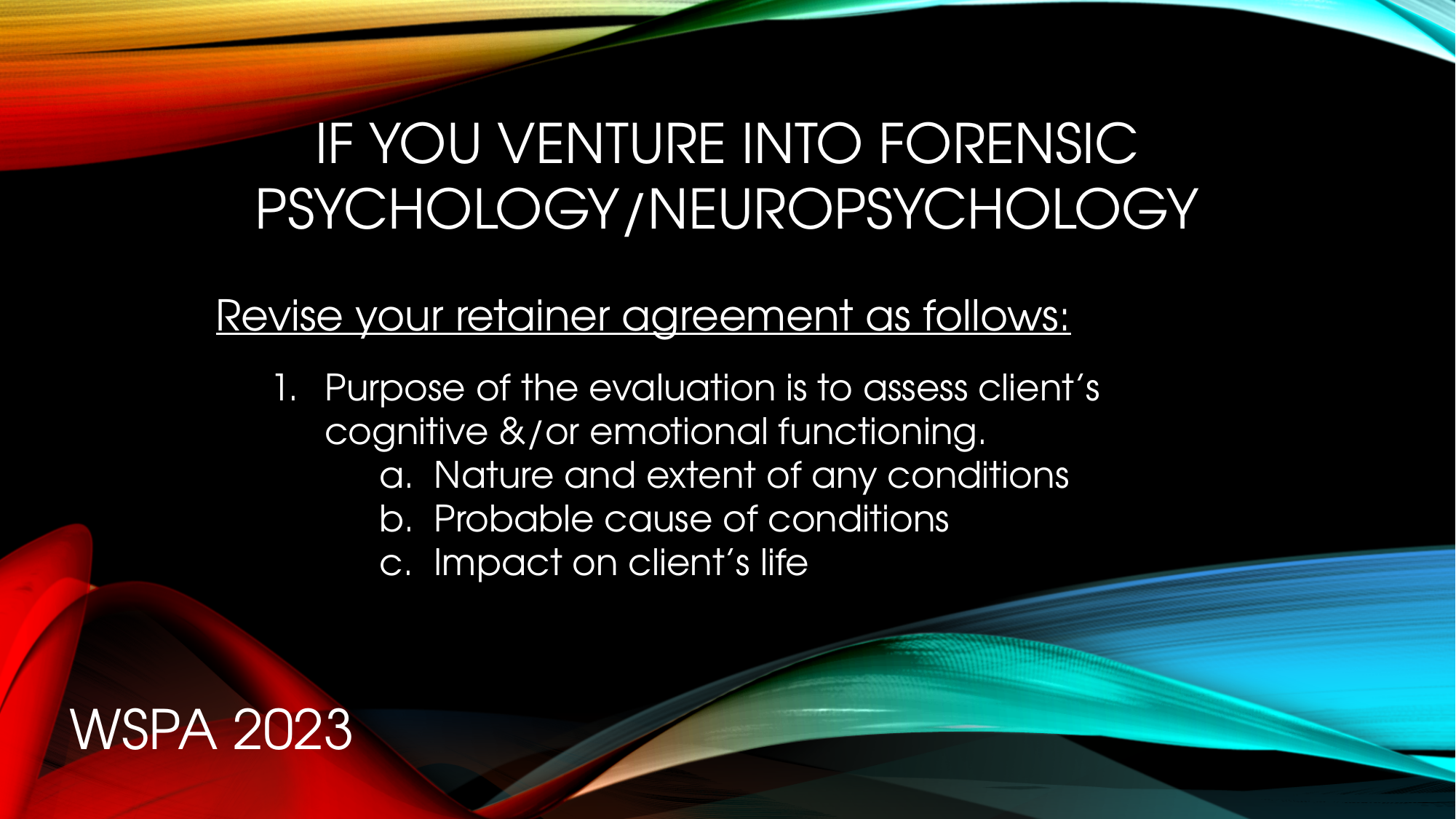

# IF YOU VENTURE INTO FORENSIC PSYCHOLOGY/NEUROPSYCHOLOGY
Revise your retainer agreement as follows:

Purpose of the evaluation is to assess client’s cognitive &/or emotional functioning.
Nature and extent of any conditions
Probable cause of conditions
Impact on client’s life
WSPA 2023